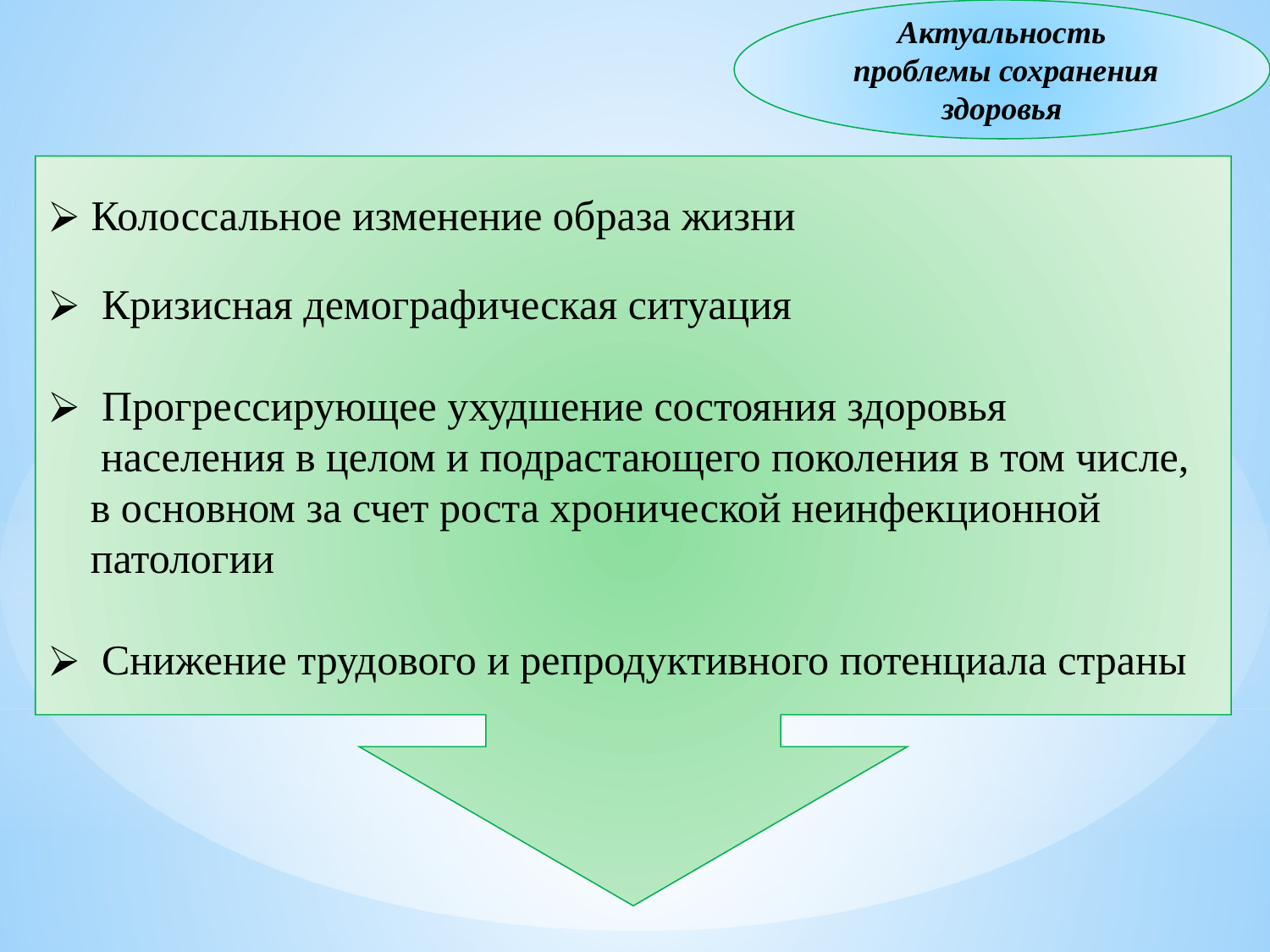

Актуальность
 проблемы сохранения здоровья

 Колоссальное изменение образа жизни

  Кризисная демографическая ситуация

  Прогрессирующее ухудшение состояния здоровья
     населения в целом и подрастающего поколения в том числе,
    в основном за счет роста хронической неинфекционной
    патологии

  Снижение трудового и репродуктивного потенциала страны